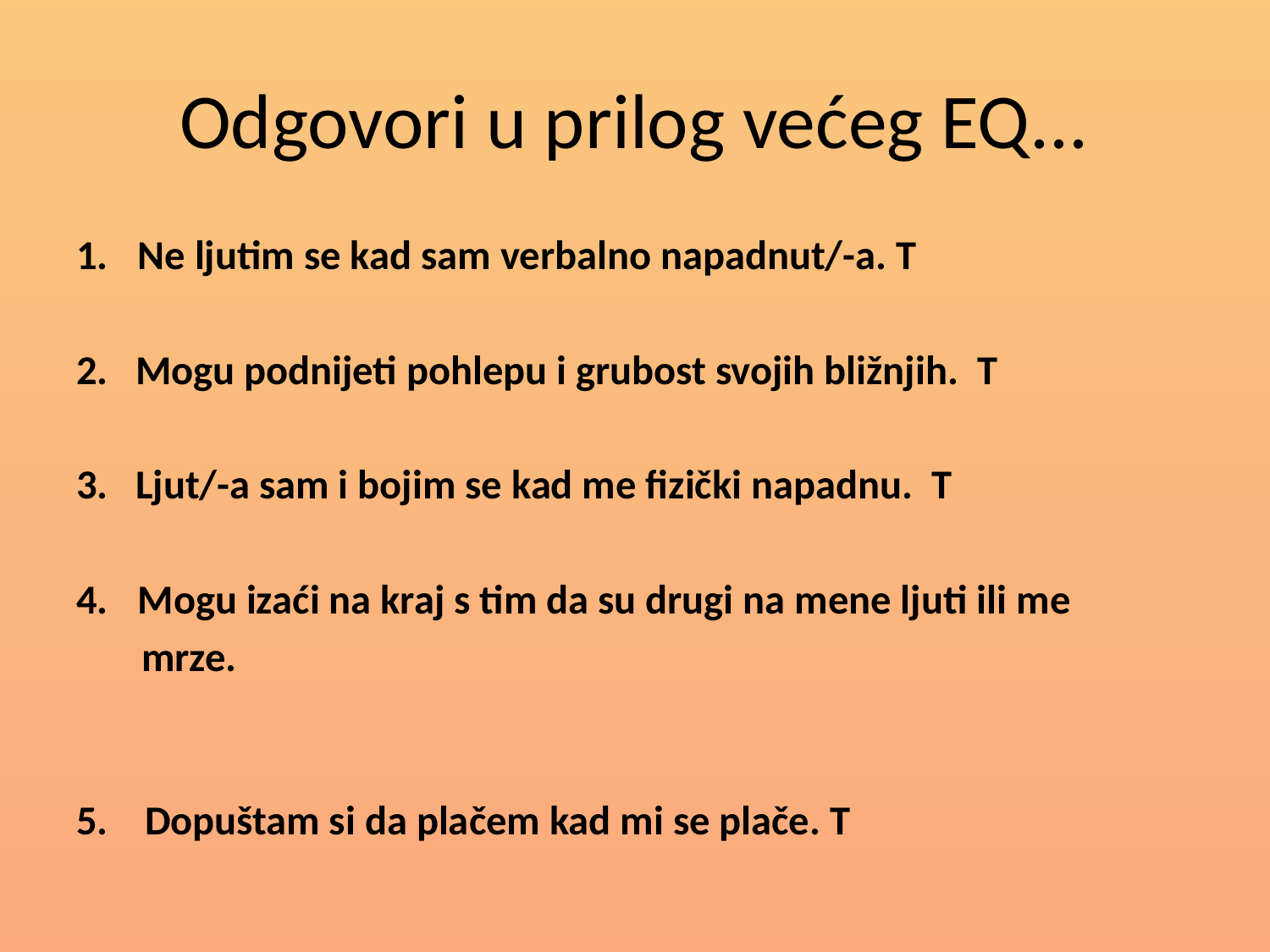

# Odgovori u prilog većeg EQ...
Ne ljutim se kad sam verbalno napadnut/-a. T

2.   Mogu podnijeti pohlepu i grubost svojih bližnjih.  T

3.   Ljut/-a sam i bojim se kad me fizički napadnu.  T

Mogu izaći na kraj s tim da su drugi na mene ljuti ili me
       mrze.

5.    Dopuštam si da plačem kad mi se plače. T